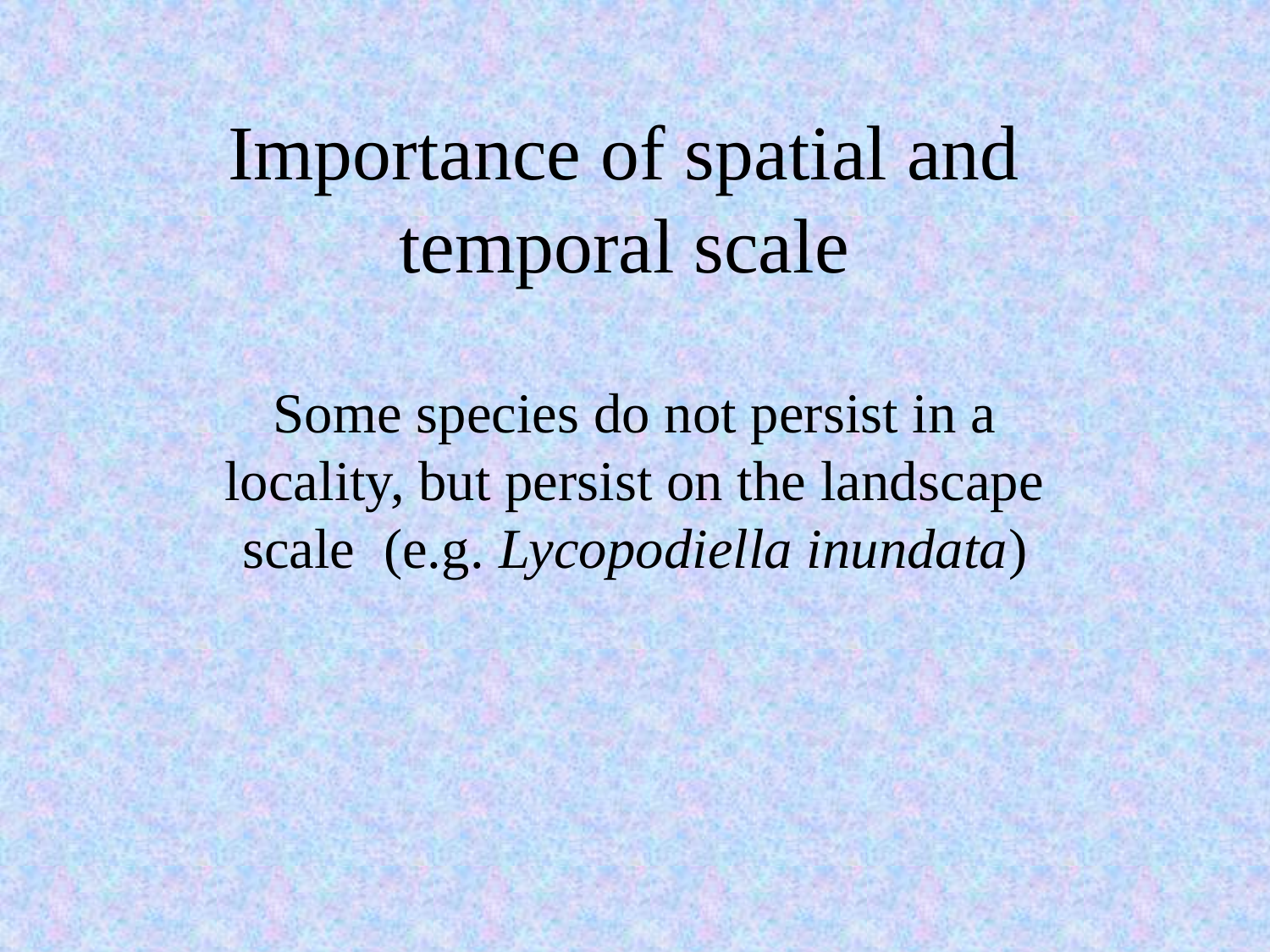

# Importance of spatial and temporal scale
Some species do not persist in a locality, but persist on the landscape scale  (e.g. Lycopodiella inundata)